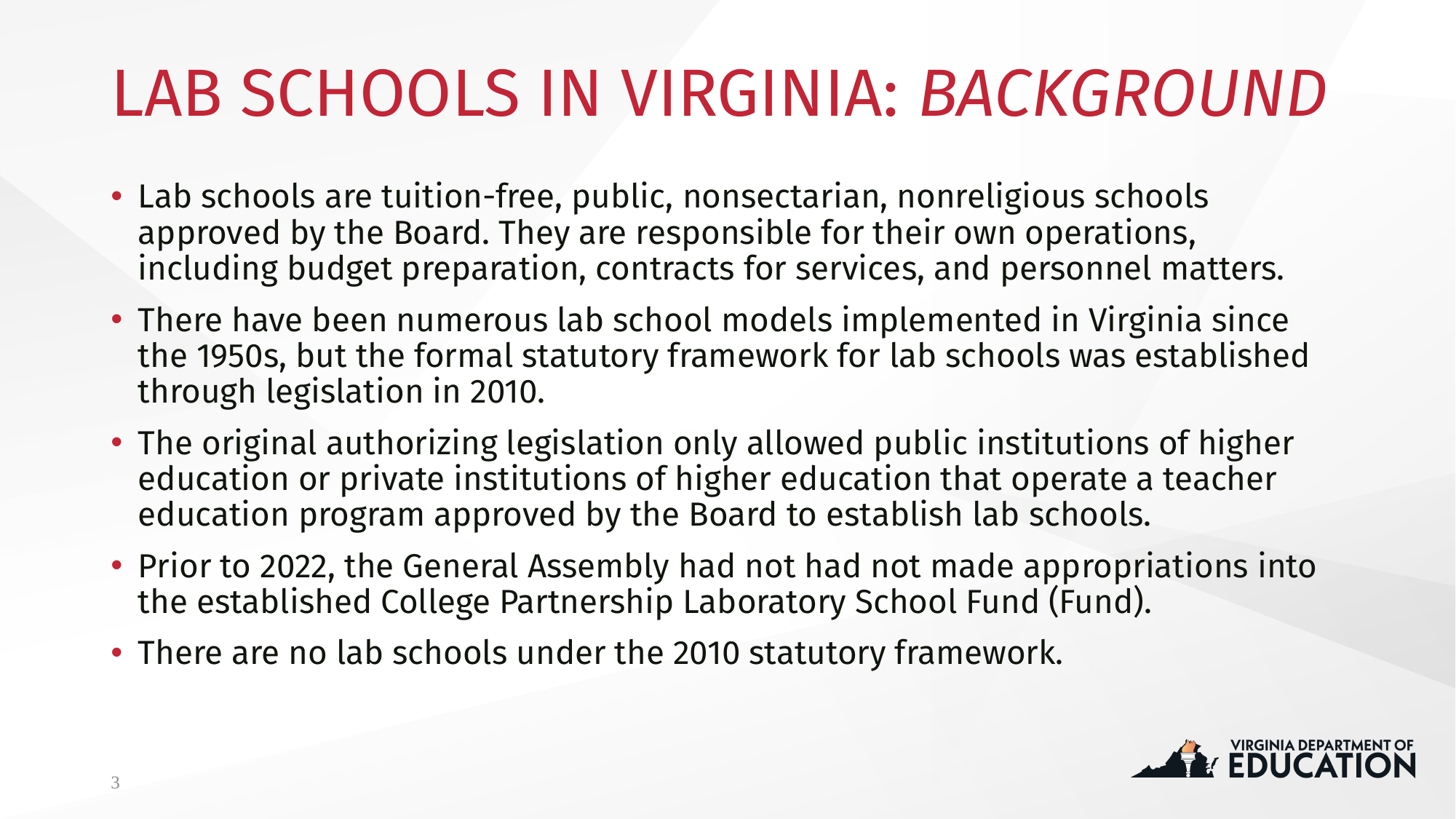

# LAB SCHOOLS IN VIRGINIA: BACKGROUND
Lab schools are tuition-free, public, nonsectarian, nonreligious schools approved by the Board. They are responsible for their own operations, including budget preparation, contracts for services, and personnel matters.
There have been numerous lab school models implemented in Virginia since the 1950s, but the formal statutory framework for lab schools was established through legislation in 2010.
The original authorizing legislation only allowed public institutions of higher education or private institutions of higher education that operate a teacher education program approved by the Board to establish lab schools.
Prior to 2022, the General Assembly had not had not made appropriations into the established College Partnership Laboratory School Fund (Fund).
There are no lab schools under the 2010 statutory framework.

3